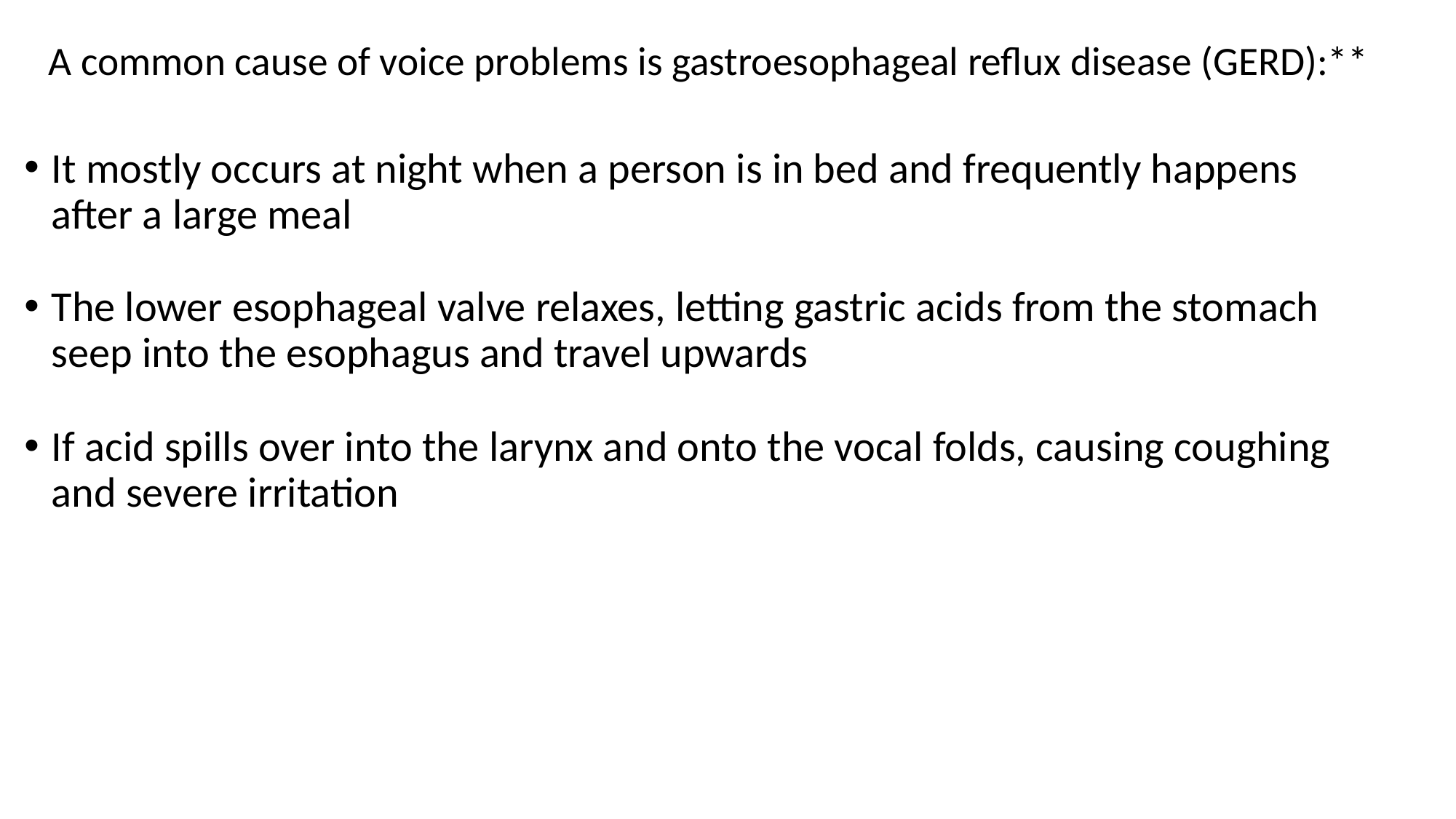

# A common cause of voice problems is gastroesophageal reflux disease (GERD):**
It mostly occurs at night when a person is in bed and frequently happens after a large meal

The lower esophageal valve relaxes, letting gastric acids from the stomach seep into the esophagus and travel upwards

If acid spills over into the larynx and onto the vocal folds, causing coughing and severe irritation